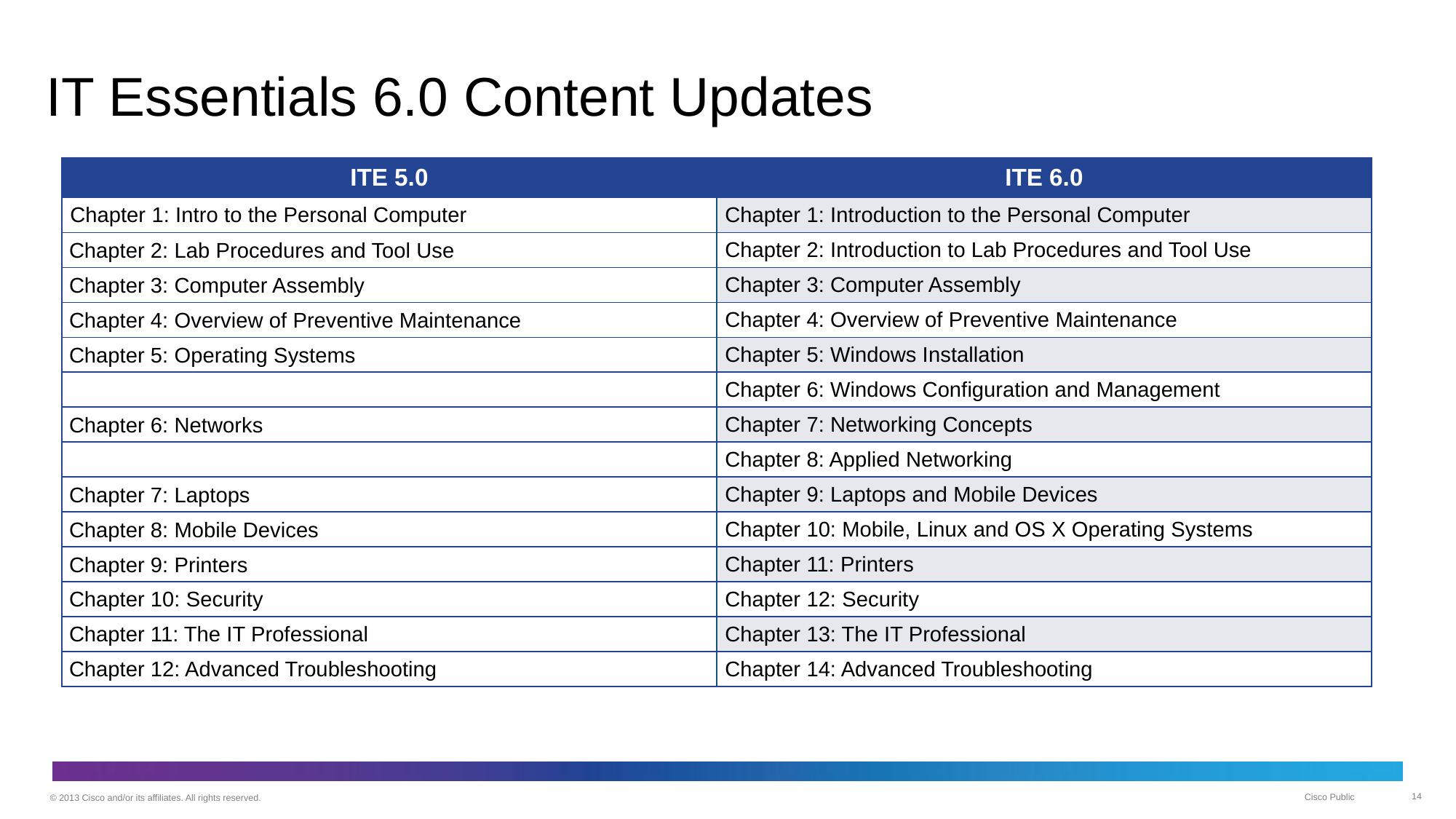

# IT Essentials 6.0 Content Updates
| ITE 5.0 | ITE 6.0 |
| --- | --- |
| Chapter 1: Intro to the Personal Computer | Chapter 1: Introduction to the Personal Computer |
| Chapter 2: Lab Procedures and Tool Use | Chapter 2: Introduction to Lab Procedures and Tool Use |
| Chapter 3: Computer Assembly | Chapter 3: Computer Assembly |
| Chapter 4: Overview of Preventive Maintenance | Chapter 4: Overview of Preventive Maintenance |
| Chapter 5: Operating Systems | Chapter 5: Windows Installation |
|  | Chapter 6: Windows Configuration and Management |
| Chapter 6: Networks | Chapter 7: Networking Concepts |
|  | Chapter 8: Applied Networking |
| Chapter 7: Laptops | Chapter 9: Laptops and Mobile Devices |
| Chapter 8: Mobile Devices | Chapter 10: Mobile, Linux and OS X Operating Systems |
| Chapter 9: Printers | Chapter 11: Printers |
| Chapter 10: Security | Chapter 12: Security |
| Chapter 11: The IT Professional | Chapter 13: The IT Professional |
| Chapter 12: Advanced Troubleshooting | Chapter 14: Advanced Troubleshooting |